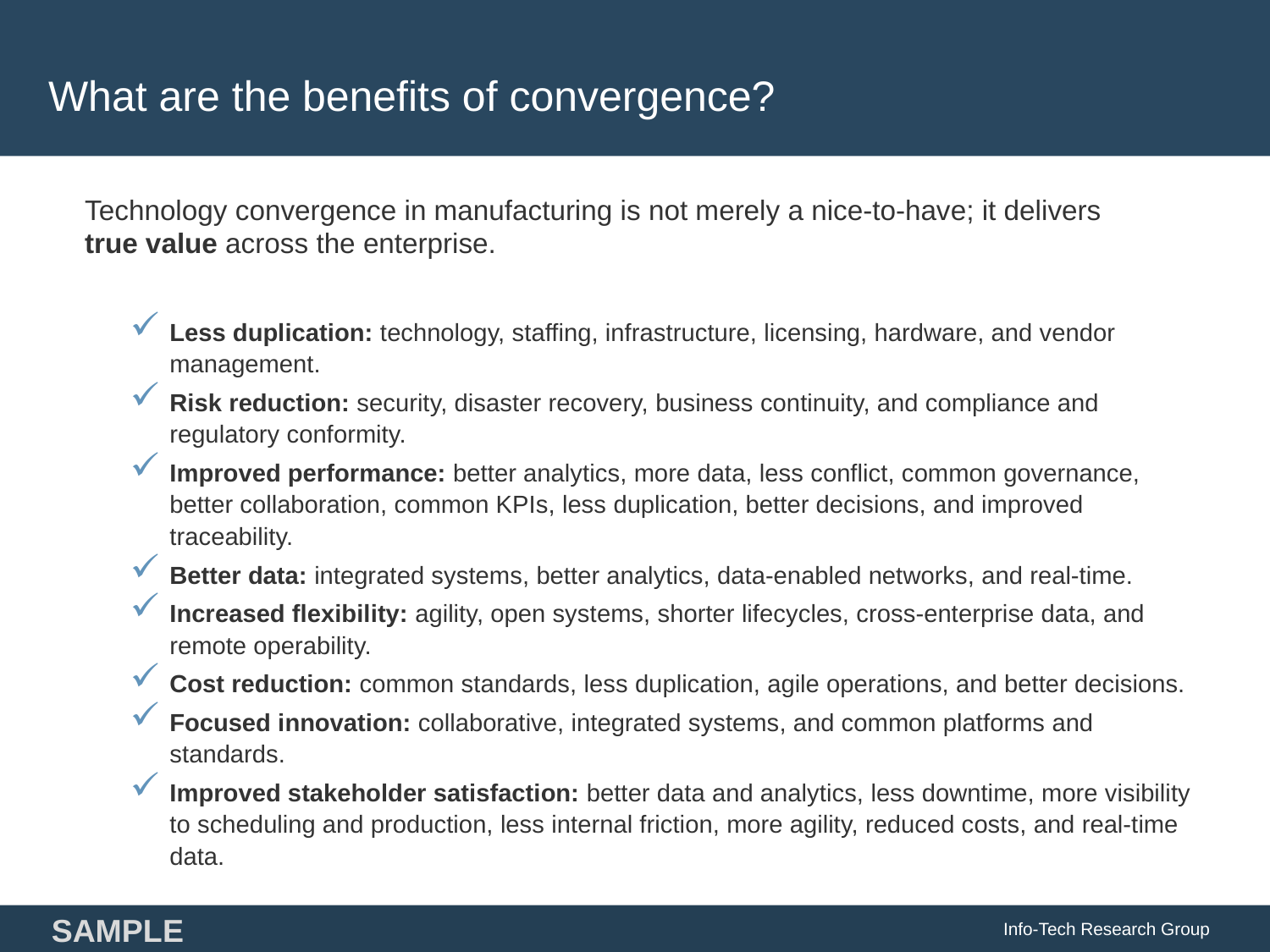

# What are the benefits of convergence?

Technology convergence in manufacturing is not merely a nice-to-have; it delivers true value across the enterprise.
Less duplication: technology, staffing, infrastructure, licensing, hardware, and vendor management.
Risk reduction: security, disaster recovery, business continuity, and compliance and regulatory conformity.
Improved performance: better analytics, more data, less conflict, common governance, better collaboration, common KPIs, less duplication, better decisions, and improved traceability.
Better data: integrated systems, better analytics, data-enabled networks, and real-time.
Increased flexibility: agility, open systems, shorter lifecycles, cross-enterprise data, and remote operability.
Cost reduction: common standards, less duplication, agile operations, and better decisions.
Focused innovation: collaborative, integrated systems, and common platforms and standards.
Improved stakeholder satisfaction: better data and analytics, less downtime, more visibility to scheduling and production, less internal friction, more agility, reduced costs, and real-time data.

Info-Tech Research Group
SAMPLE